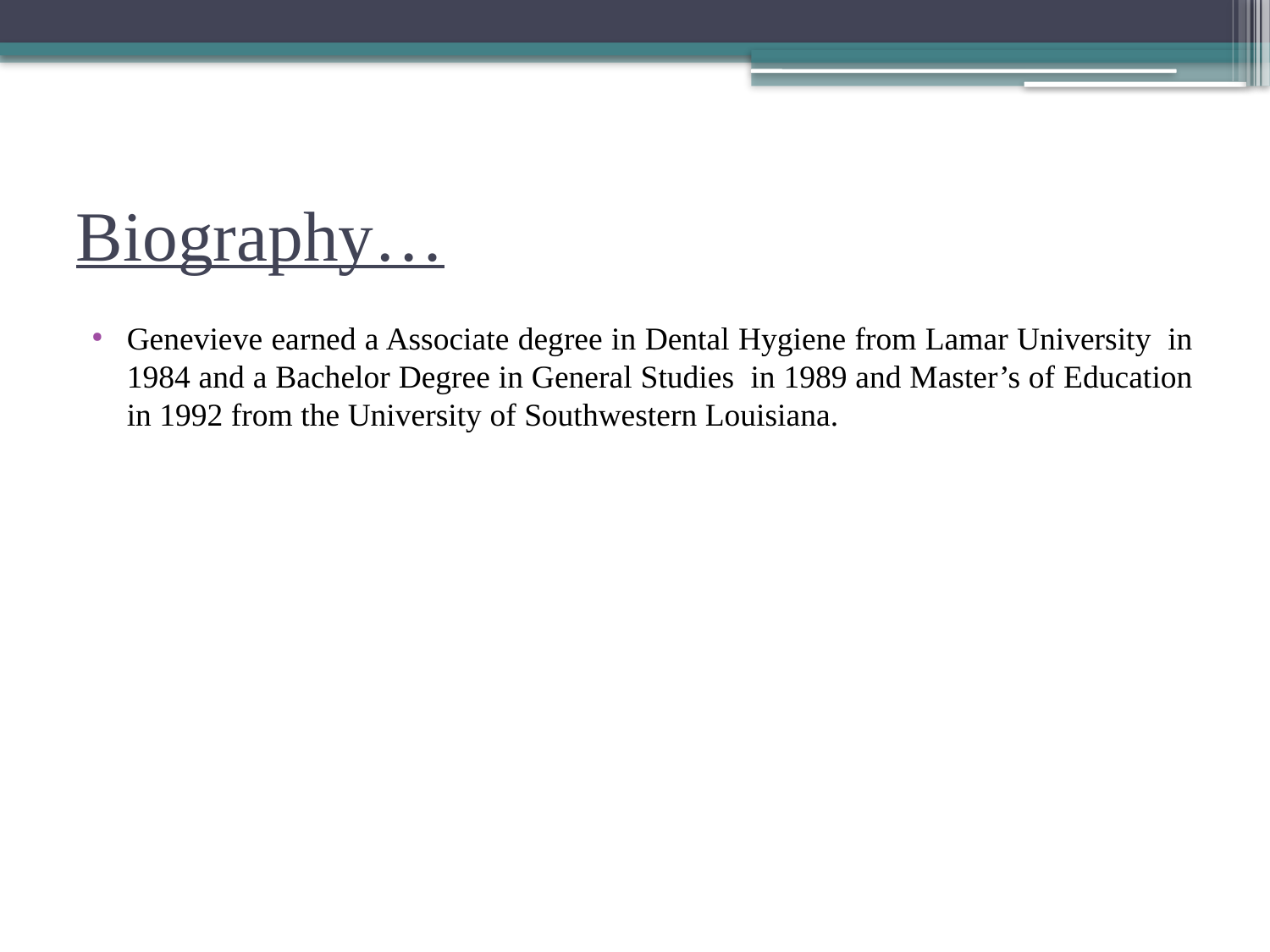

# Biography…
Genevieve earned a Associate degree in Dental Hygiene from Lamar University  in 1984 and a Bachelor Degree in General Studies  in 1989 and Master’s of Education in 1992 from the University of Southwestern Louisiana.